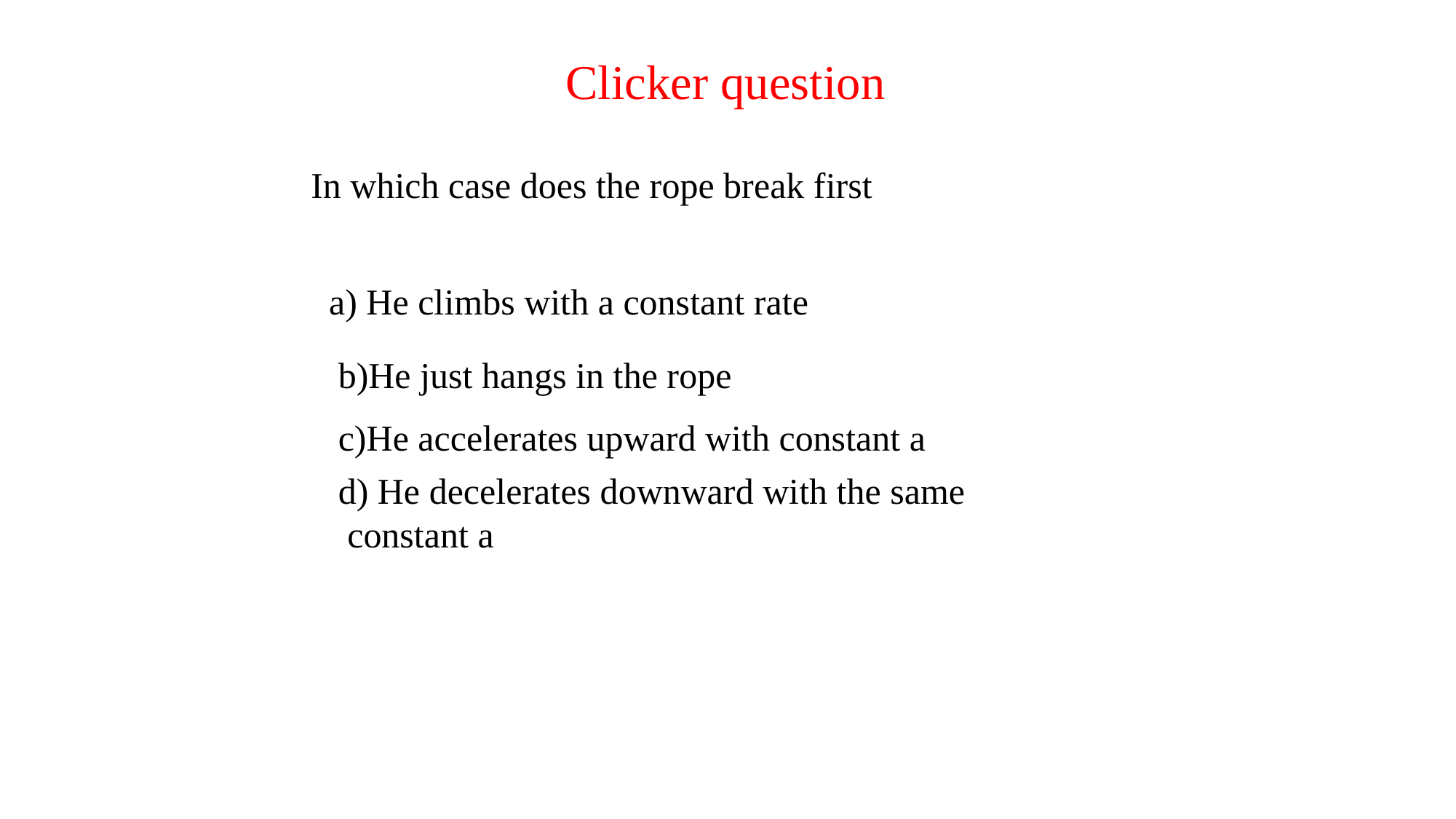

Clicker question
In which case does the rope break first
a) He climbs with a constant rate
b)He just hangs in the rope
c)He accelerates upward with constant a
d) He decelerates downward with the same
 constant a